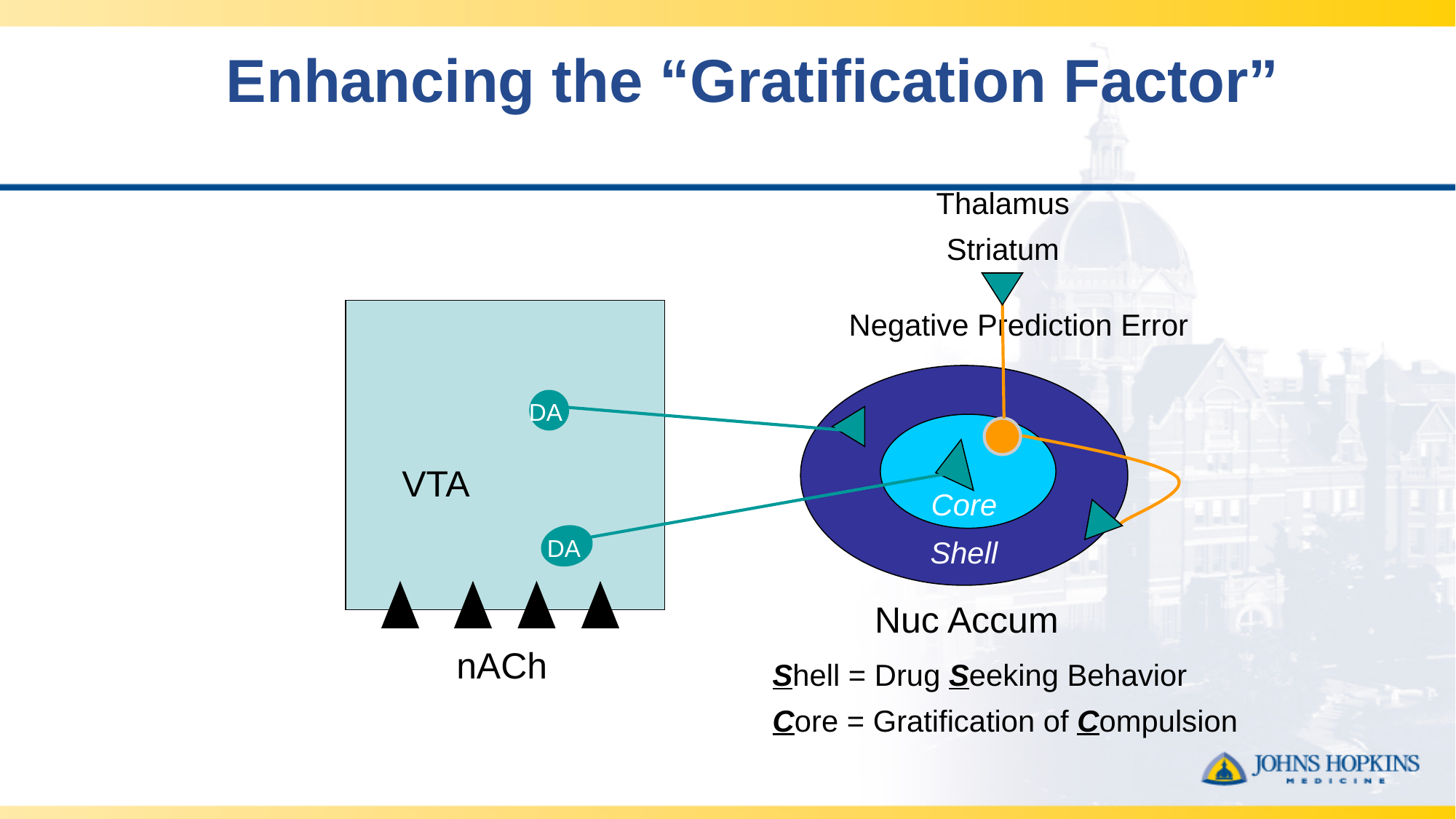

# Enhancing the “Gratification Factor”
Thalamus
Striatum

DA
VTA
Core
DA
Shell

Nuc Accum
nACh
Negative Prediction Error

Shell = Drug Seeking Behavior
Core = Gratification of Compulsion